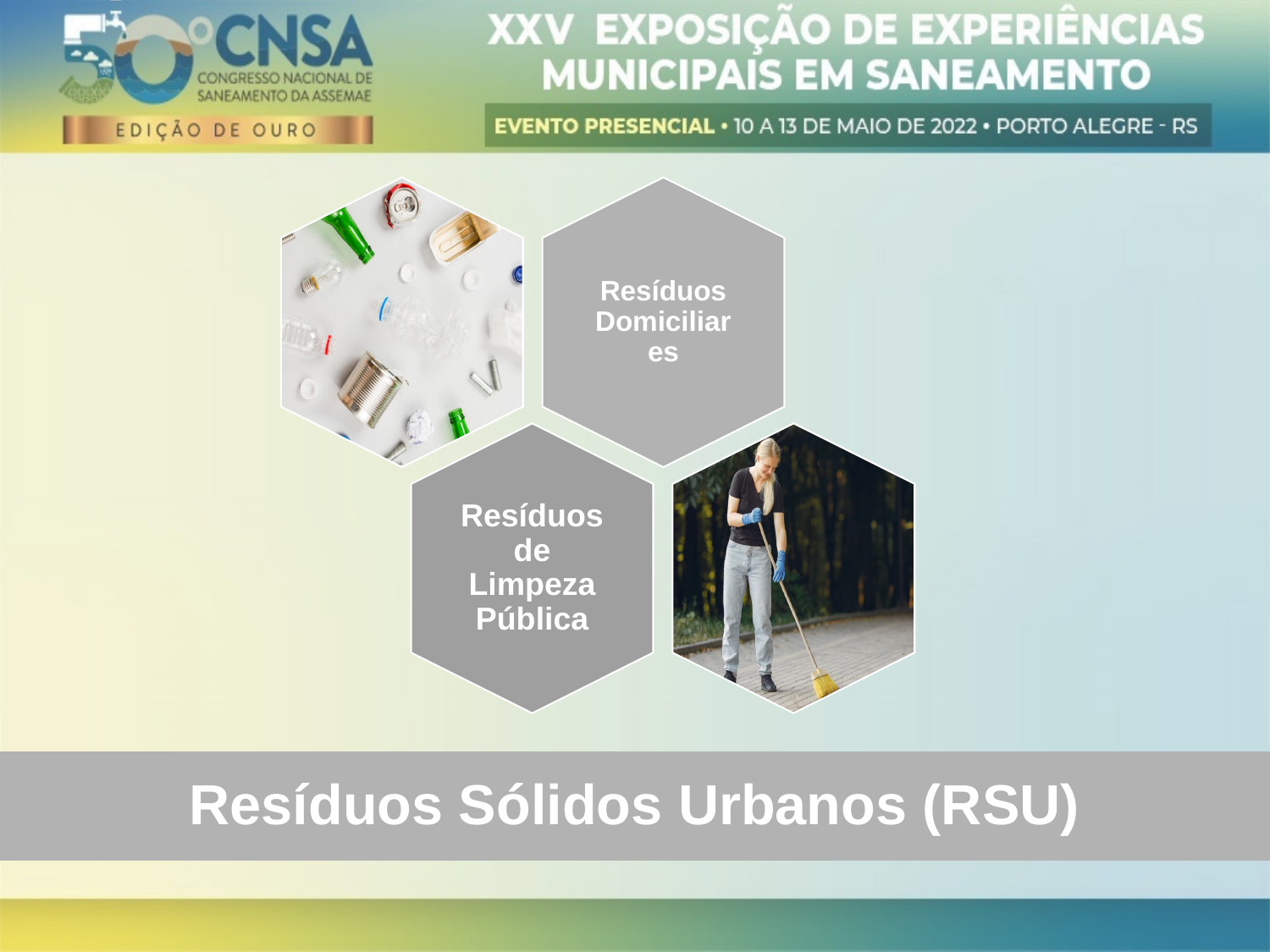

Resíduos Domiciliares

Resíduos de Limpeza Pública

Resíduos Sólidos Urbanos (RSU)